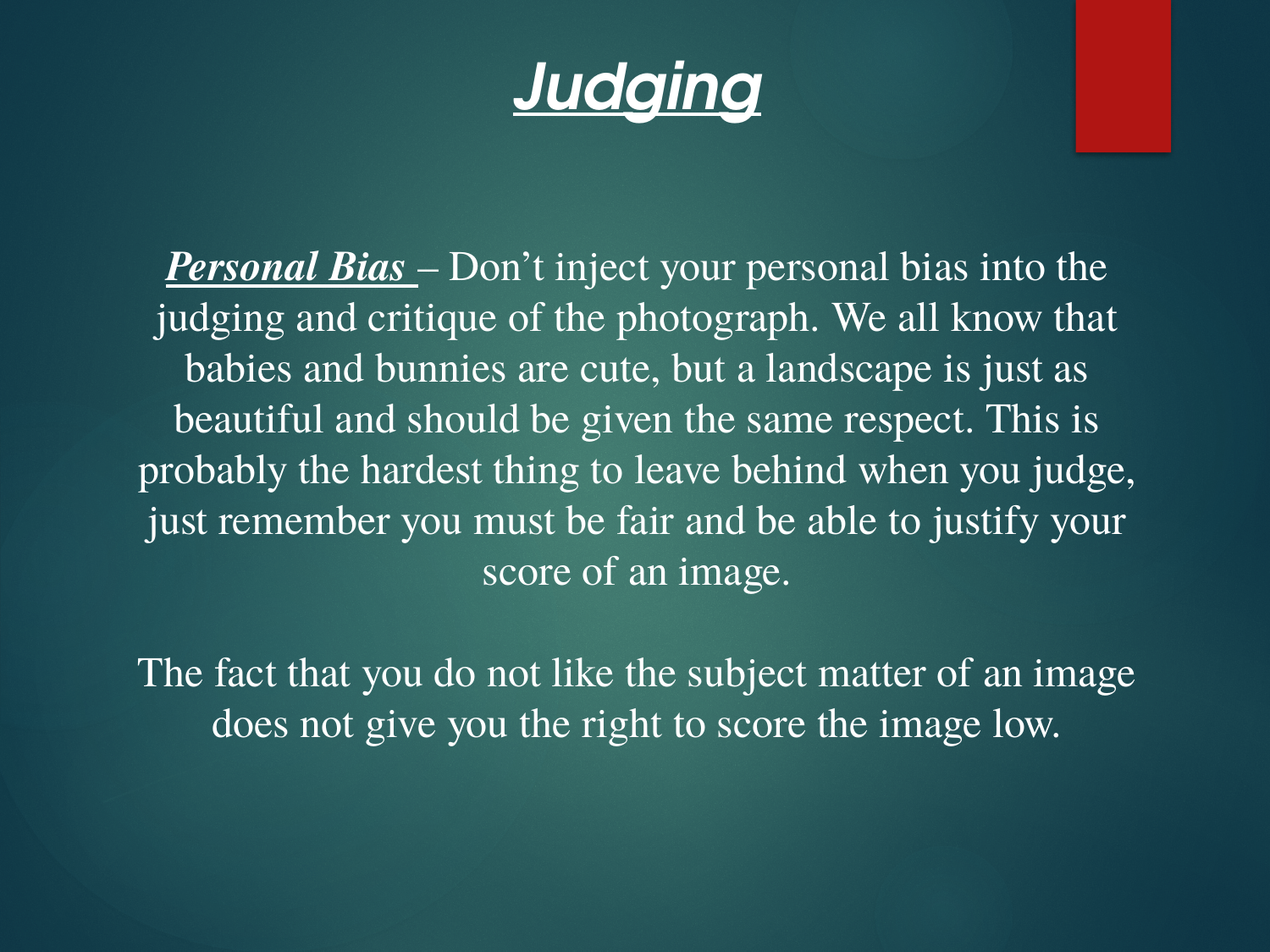

Judging
Personal Bias – Don’t inject your personal bias into the judging and critique of the photograph. We all know that babies and bunnies are cute, but a landscape is just as
beautiful and should be given the same respect. This is probably the hardest thing to leave behind when you judge, just remember you must be fair and be able to justify your score of an image.

The fact that you do not like the subject matter of an image does not give you the right to score the image low.